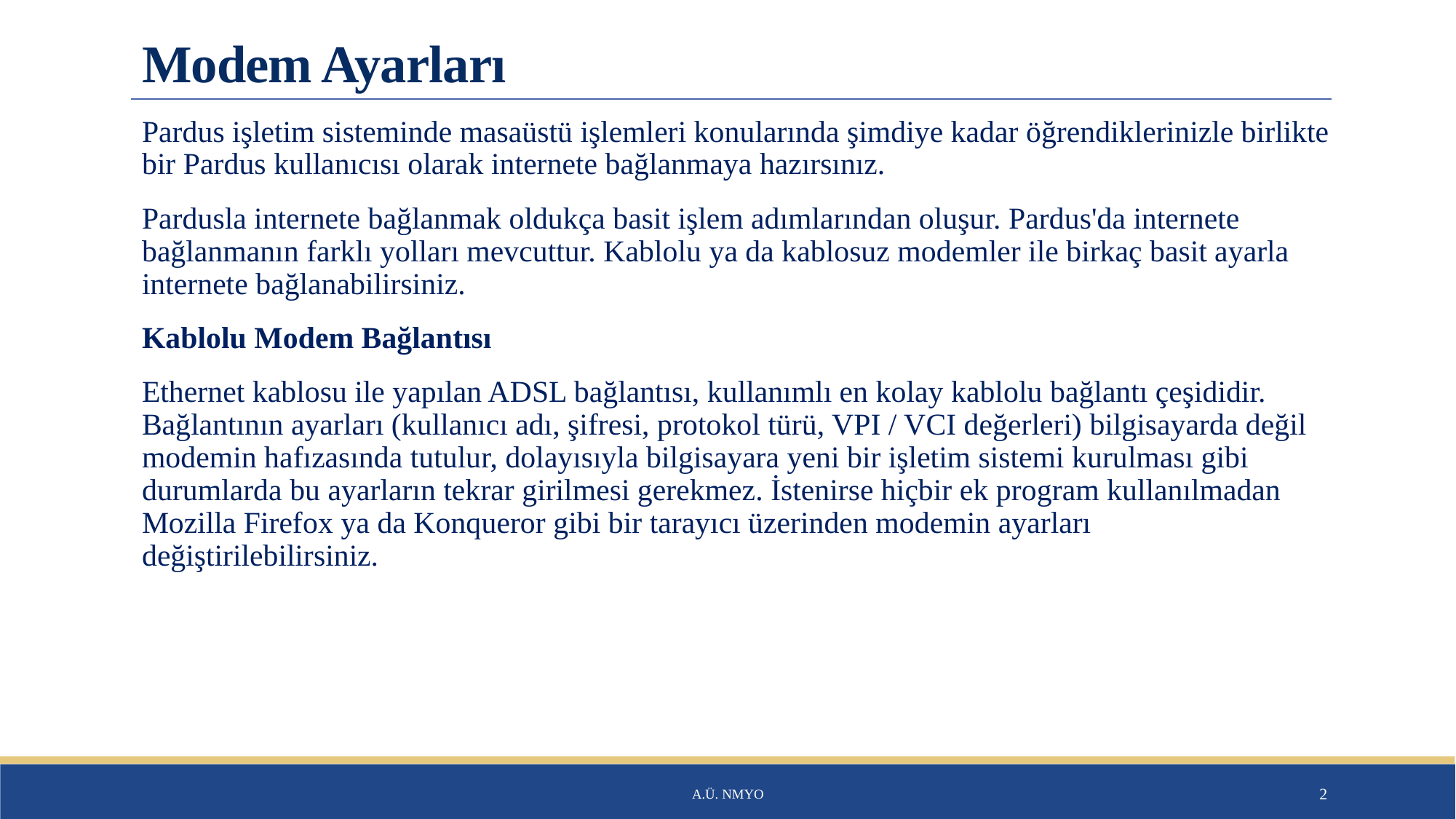

# Modem Ayarları
Pardus işletim sisteminde masaüstü işlemleri konularında şimdiye kadar öğrendiklerinizle birlikte bir Pardus kullanıcısı olarak internete bağlanmaya hazırsınız.
Pardusla internete bağlanmak oldukça basit işlem adımlarından oluşur. Pardus'da internete bağlanmanın farklı yolları mevcuttur. Kablolu ya da kablosuz modemler ile birkaç basit ayarla internete bağlanabilirsiniz.
Kablolu Modem Bağlantısı
Ethernet kablosu ile yapılan ADSL bağlantısı, kullanımlı en kolay kablolu bağlantı çeşididir. Bağlantının ayarları (kullanıcı adı, şifresi, protokol türü, VPI / VCI değerleri) bilgisayarda değil modemin hafızasında tutulur, dolayısıyla bilgisayara yeni bir işletim sistemi kurulması gibi durumlarda bu ayarların tekrar girilmesi gerekmez. İstenirse hiçbir ek program kullanılmadan Mozilla Firefox ya da Konqueror gibi bir tarayıcı üzerinden modemin ayarları değiştirilebilirsiniz.
A.Ü. NMYO
2